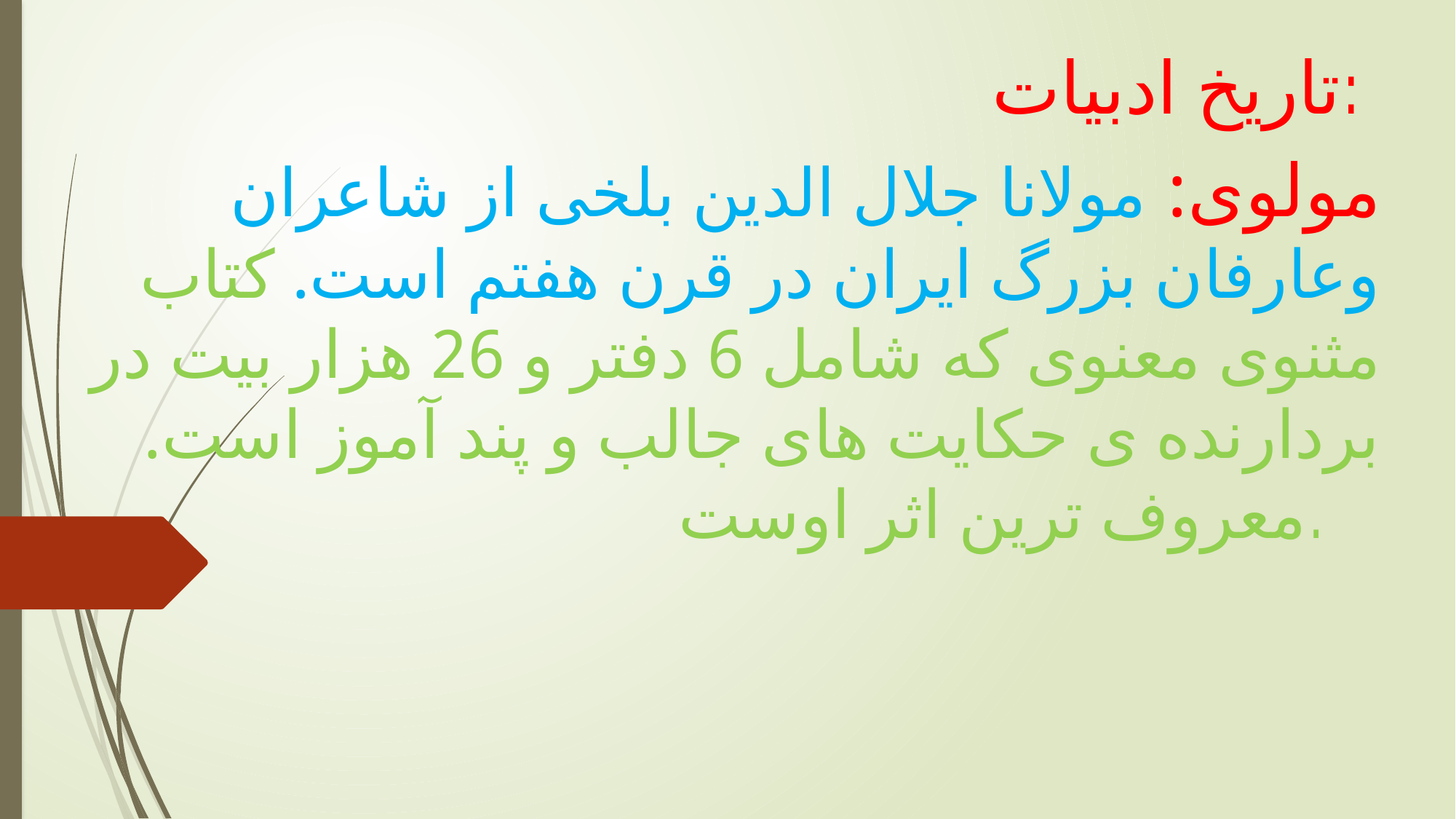

تاریخ ادبیات:
مولوی: مولانا جلال الدین بلخی از شاعران وعارفان بزرگ ایران در قرن هفتم است. کتاب مثنوی معنوی که شامل 6 دفتر و 26 هزار بیت در بردارنده ی حکایت های جالب و پند آموز است. معروف ترین اثر اوست.